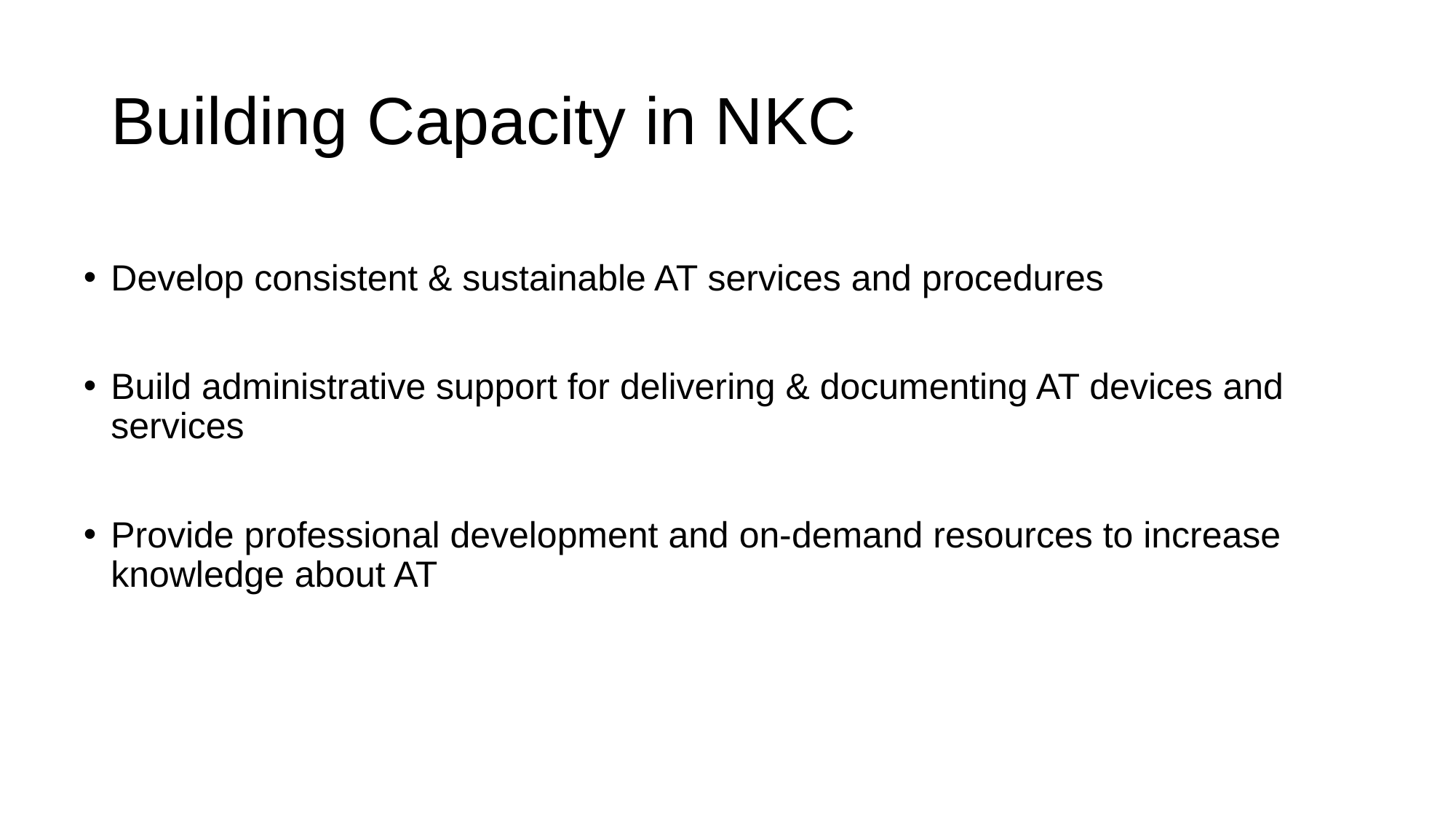

# Building Capacity in NKC
Develop consistent & sustainable AT services and procedures

Build administrative support for delivering & documenting AT devices and services

Provide professional development and on-demand resources to increase knowledge about AT